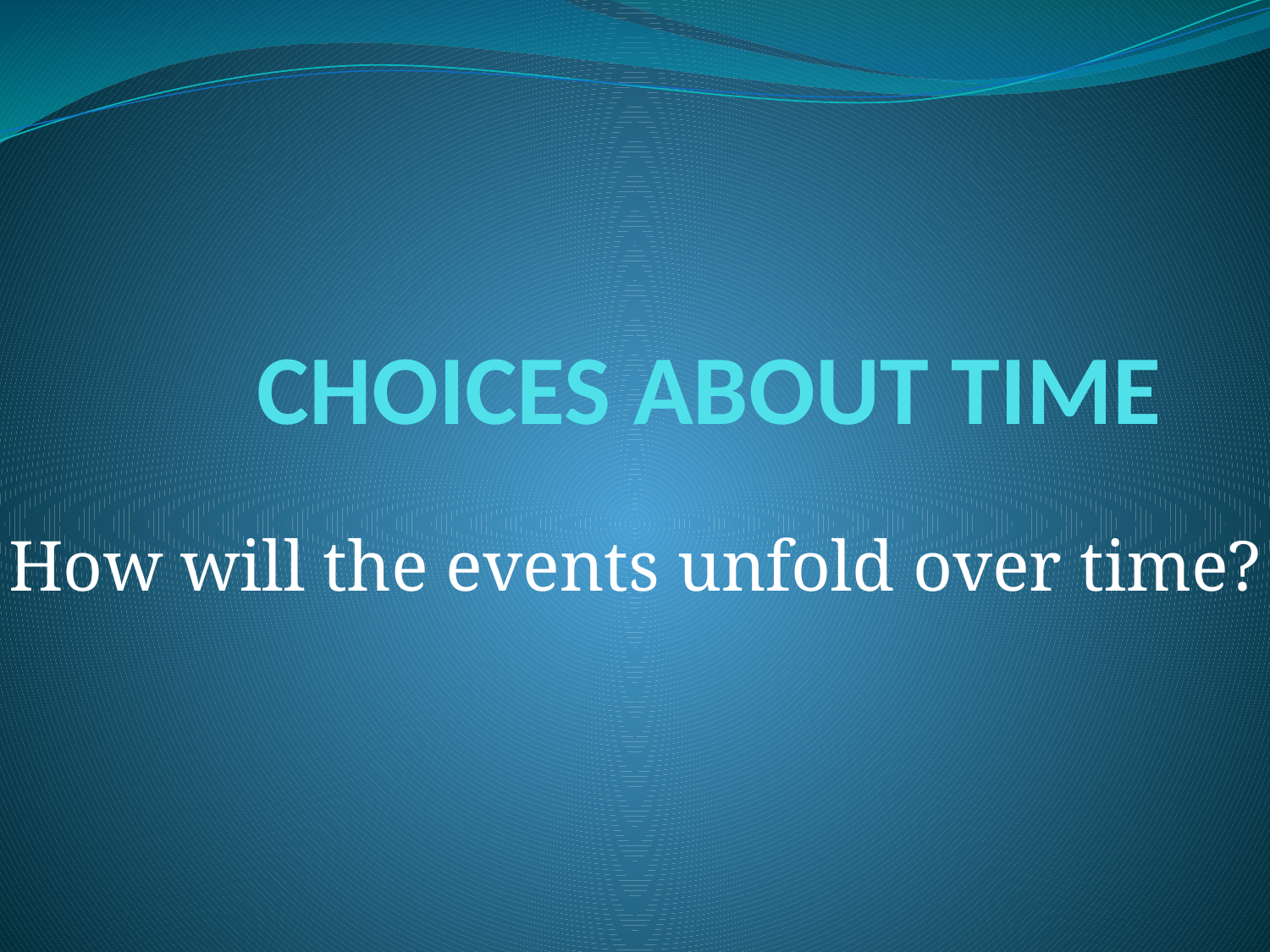

# CHOICES ABOUT TIME

How will the events unfold over time?